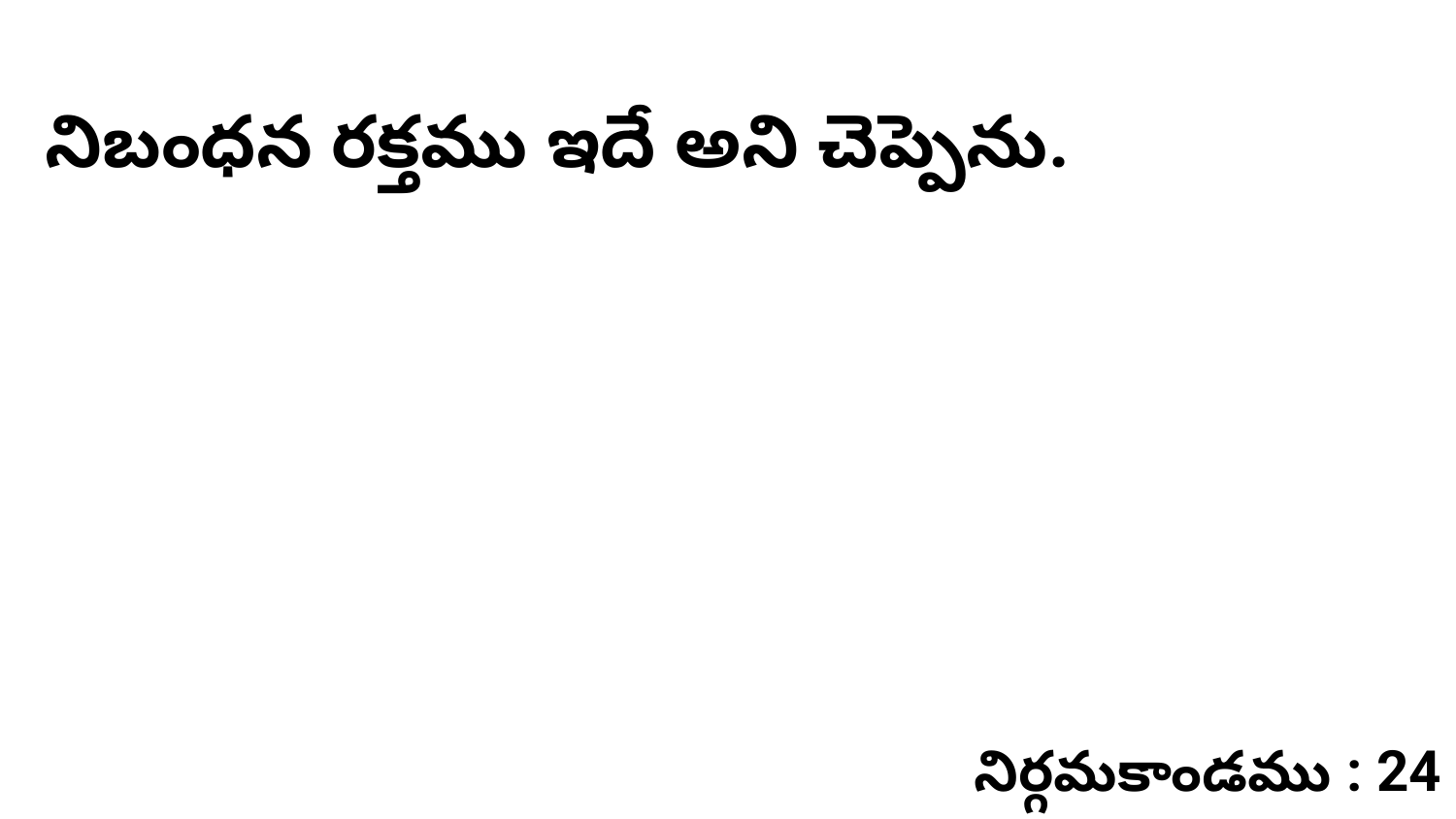

నిబంధన రక్తము ఇదే అని చెప్పెను.
నిర్గమకాండము : 24